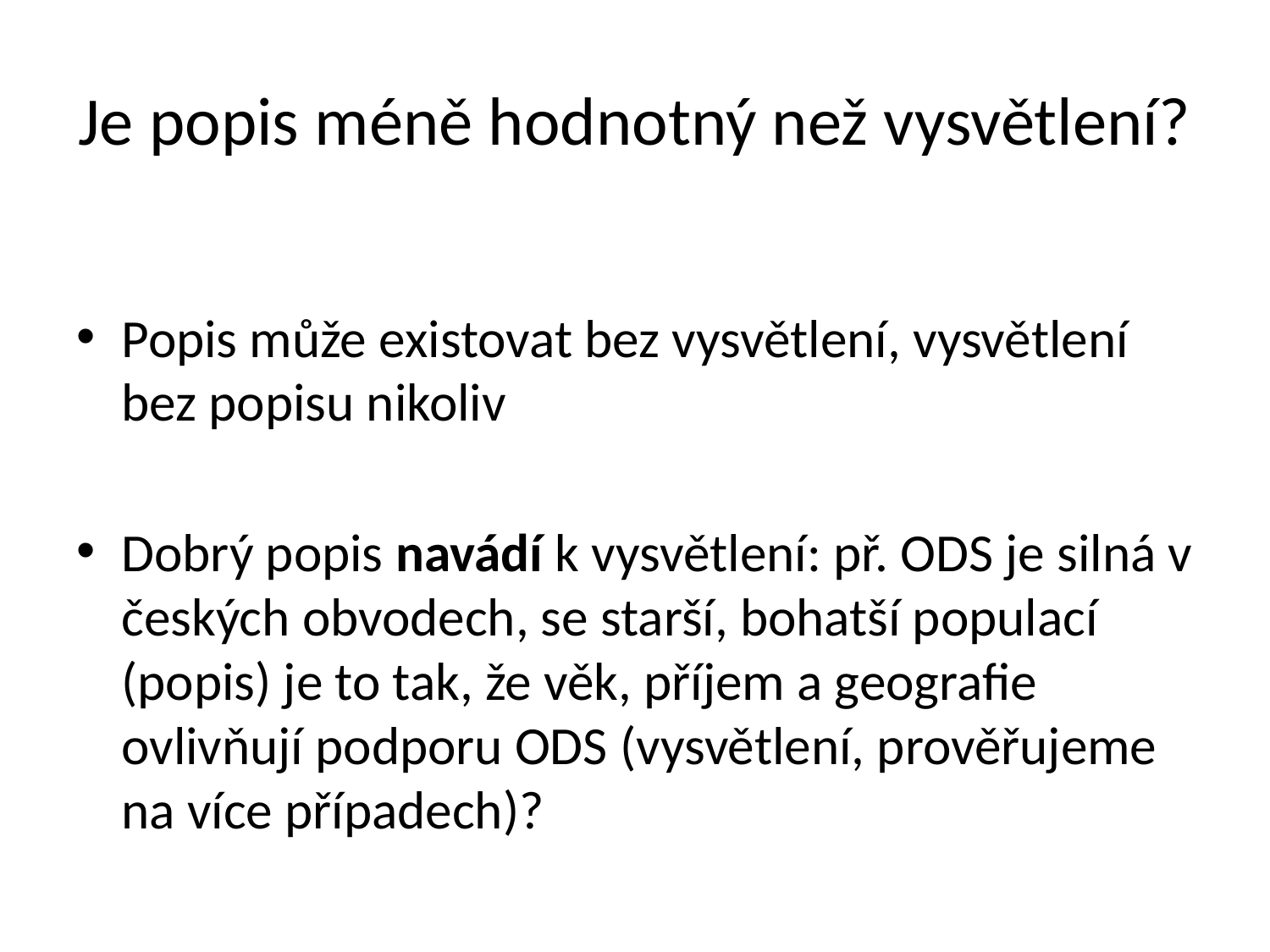

# Je popis méně hodnotný než vysvětlení?

Popis může existovat bez vysvětlení, vysvětlení bez popisu nikoliv

Dobrý popis navádí k vysvětlení: př. ODS je silná v českých obvodech, se starší, bohatší populací (popis) je to tak, že věk, příjem a geografie ovlivňují podporu ODS (vysvětlení, prověřujeme na více případech)?